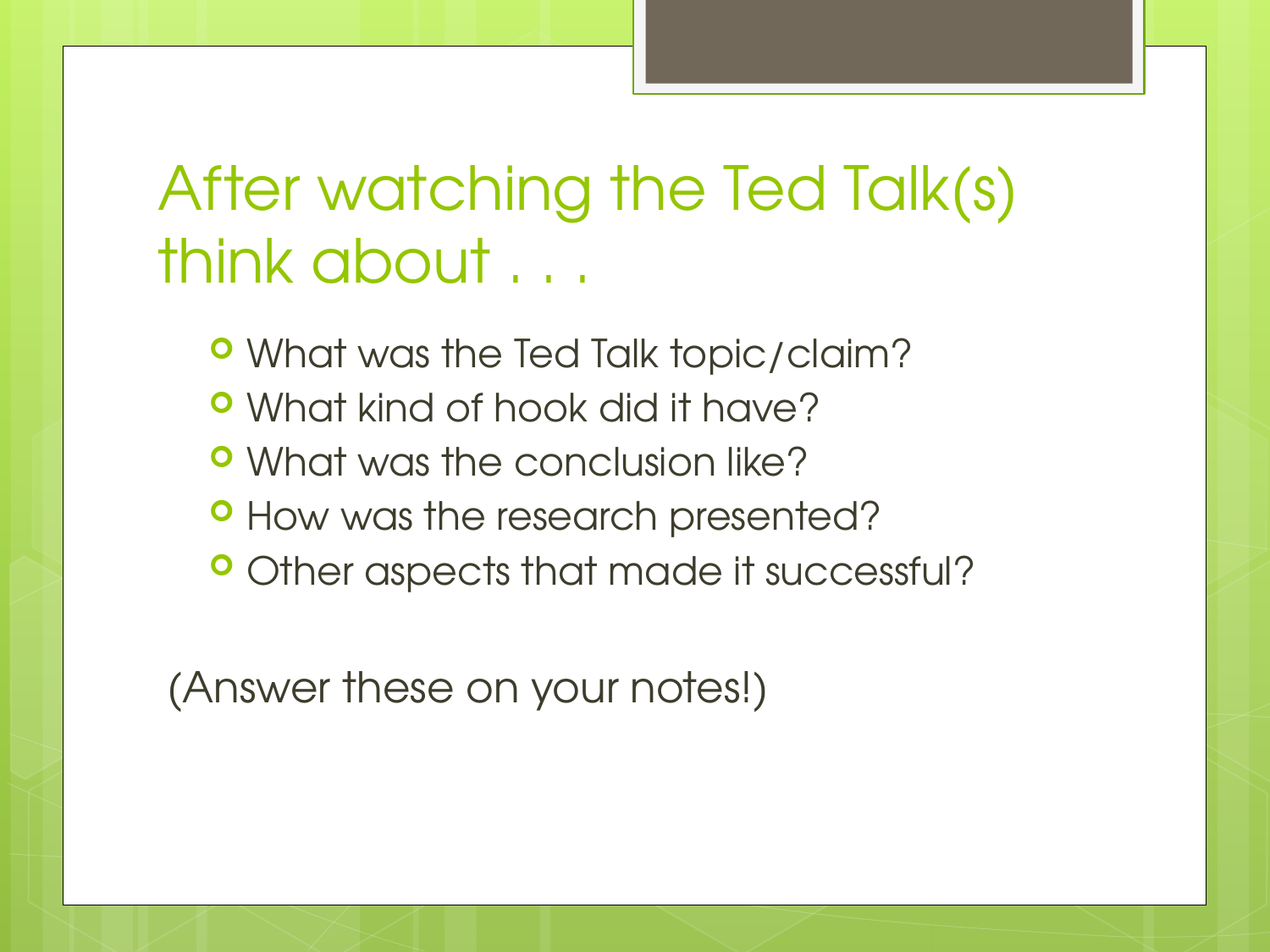

# After watching the Ted Talk(s) think about . . .
What was the Ted Talk topic/claim?
What kind of hook did it have?
What was the conclusion like?
How was the research presented?
Other aspects that made it successful?

(Answer these on your notes!)